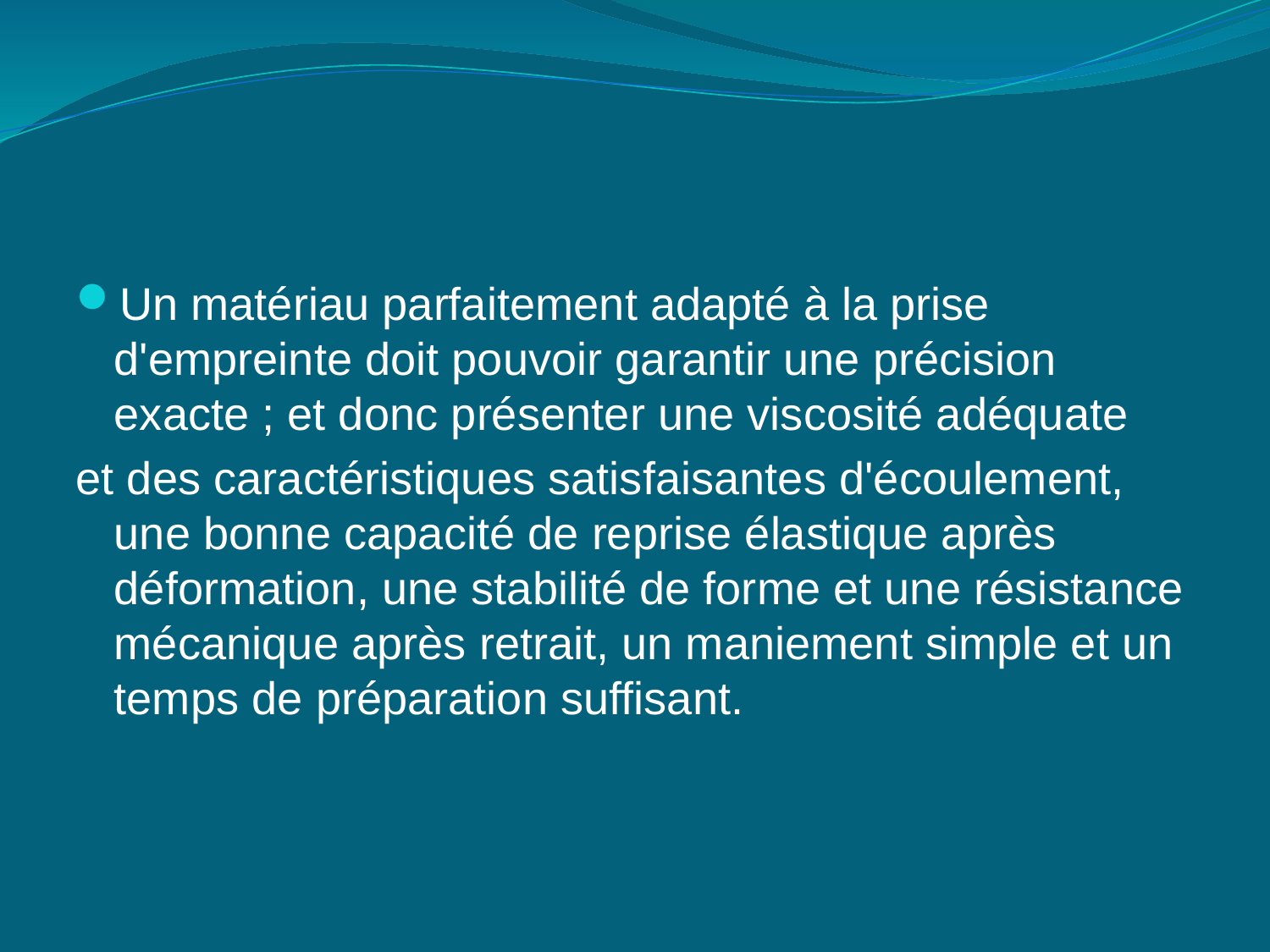

#
Un matériau parfaitement adapté à la prise d'empreinte doit pouvoir garantir une précision exacte ; et donc présenter une viscosité adéquate
et des caractéristiques satisfaisantes d'écoulement, une bonne capacité de reprise élastique après déformation, une stabilité de forme et une résistance mécanique après retrait, un maniement simple et un temps de préparation suffisant.